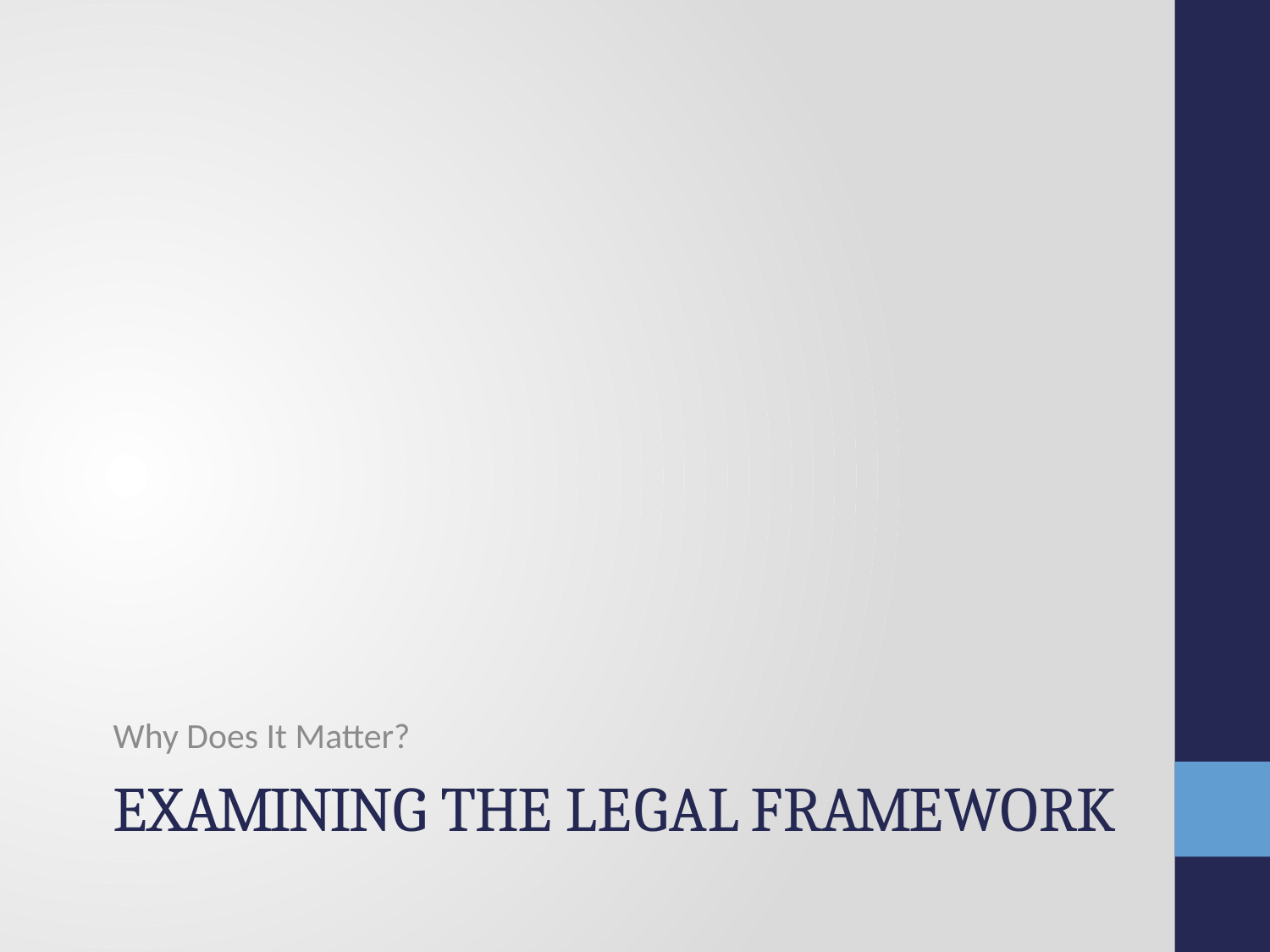

Why Does It Matter?
# EXAMINING THE LEGAL FRAMEWORK